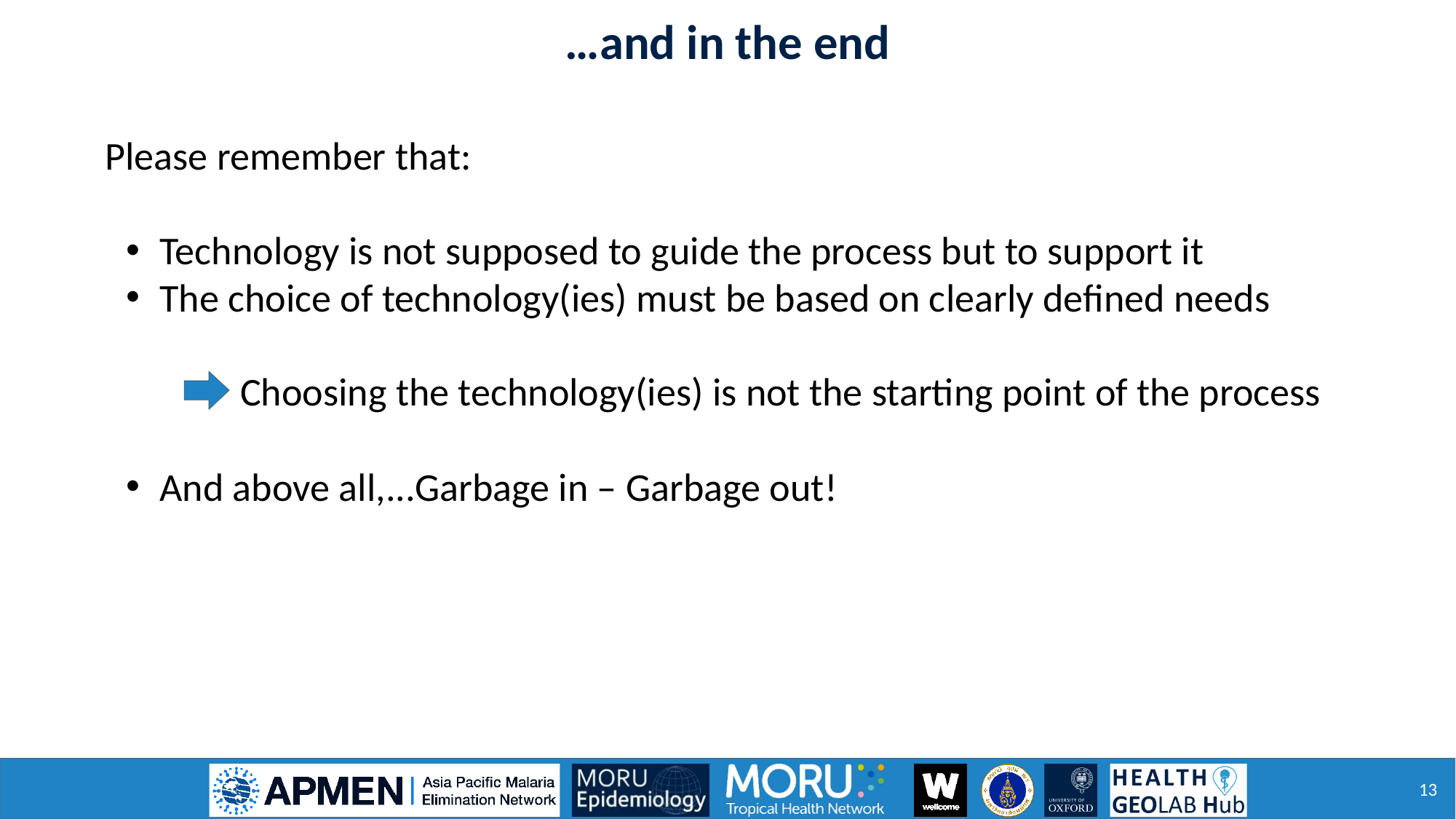

…and in the end
Please remember that:

Technology is not supposed to guide the process but to support it
The choice of technology(ies) must be based on clearly defined needs

And above all,...Garbage in – Garbage out!
Choosing the technology(ies) is not the starting point of the process

13